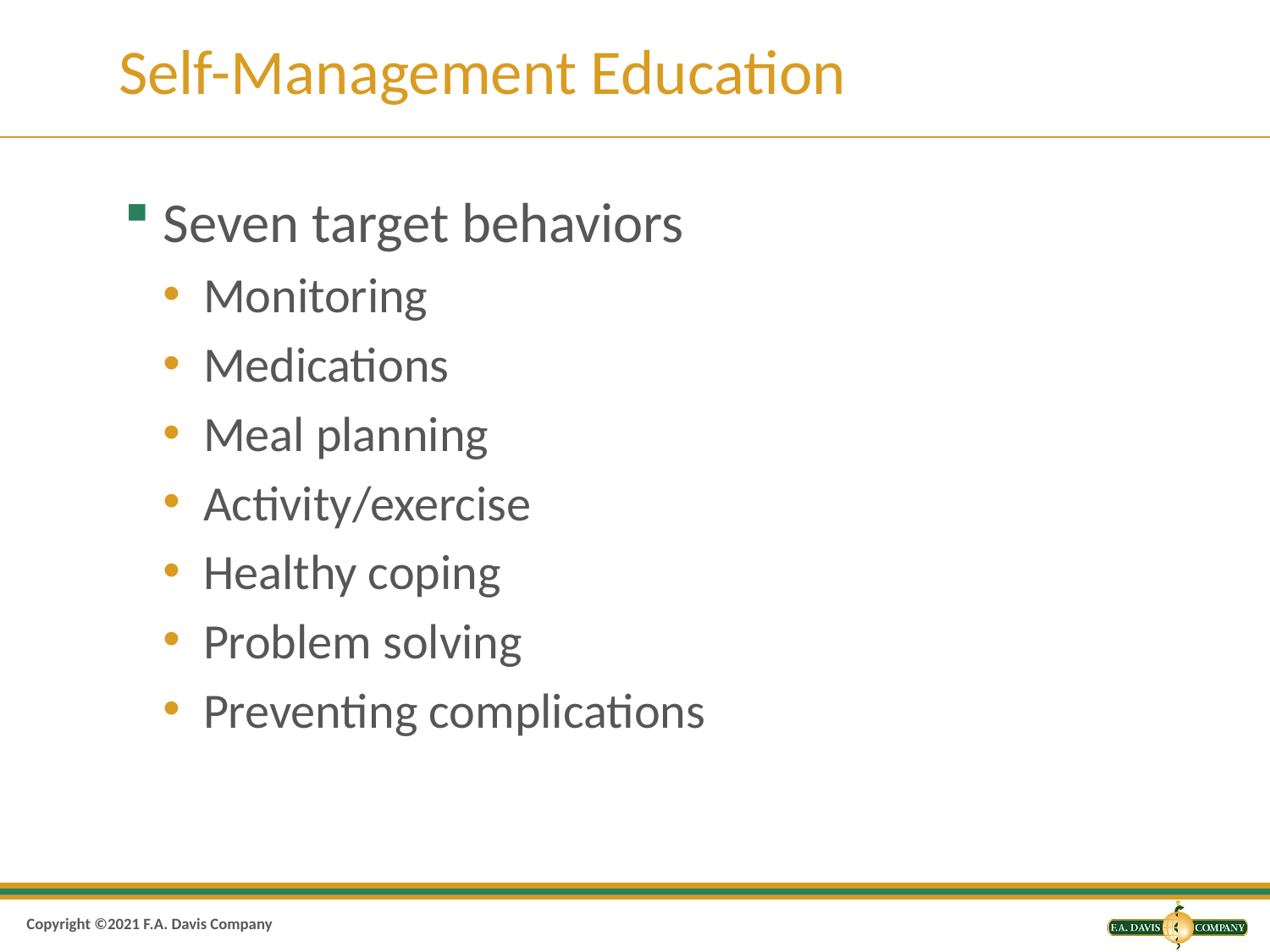

# Self-Management Education
Seven target behaviors
Monitoring
Medications
Meal planning
Activity/exercise
Healthy coping
Problem solving
Preventing complications